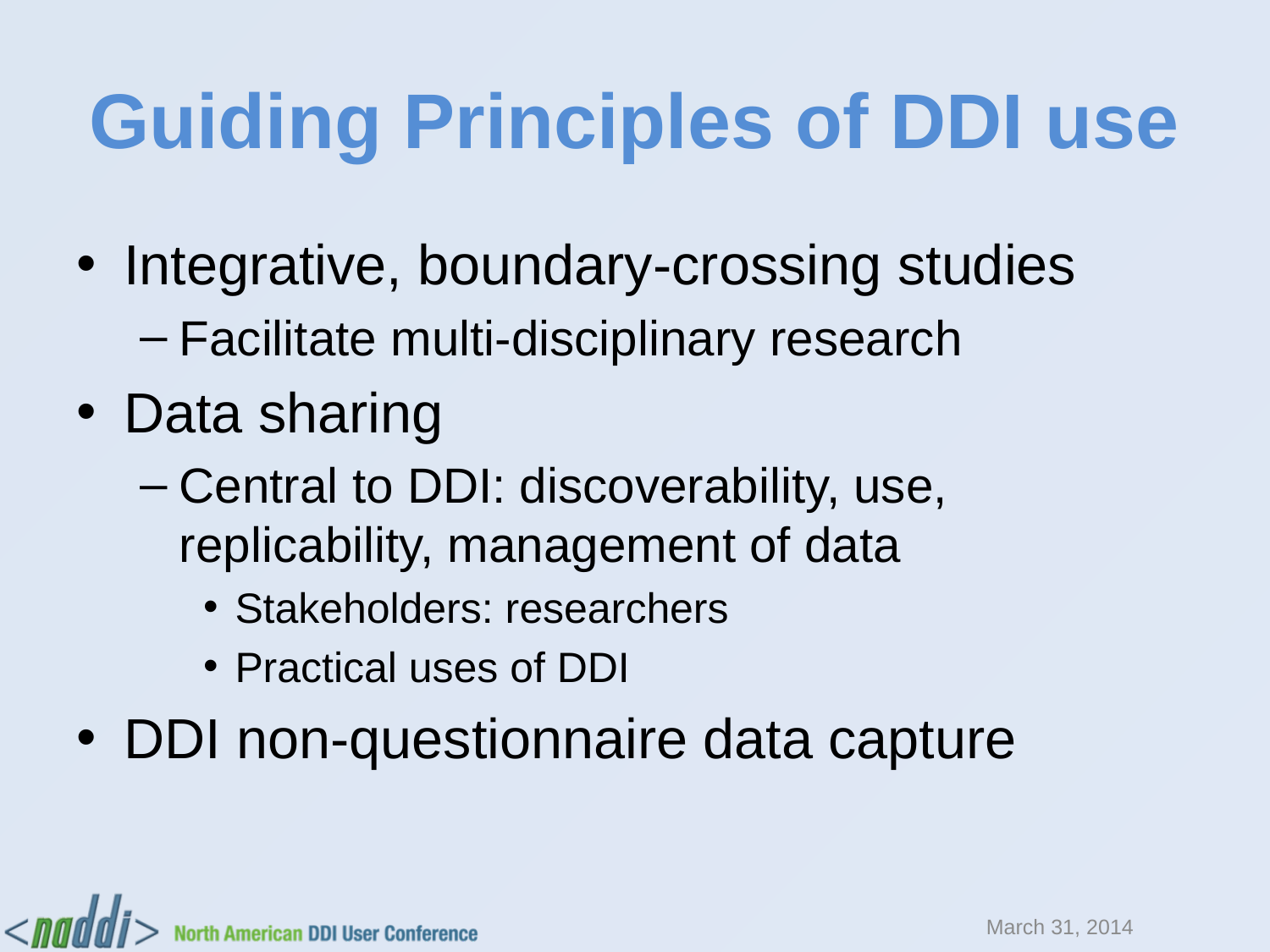

# Guiding Principles of DDI use
Integrative, boundary-crossing studies
Facilitate multi-disciplinary research
Data sharing
Central to DDI: discoverability, use, replicability, management of data
Stakeholders: researchers
Practical uses of DDI
DDI non-questionnaire data capture

March 31, 2014